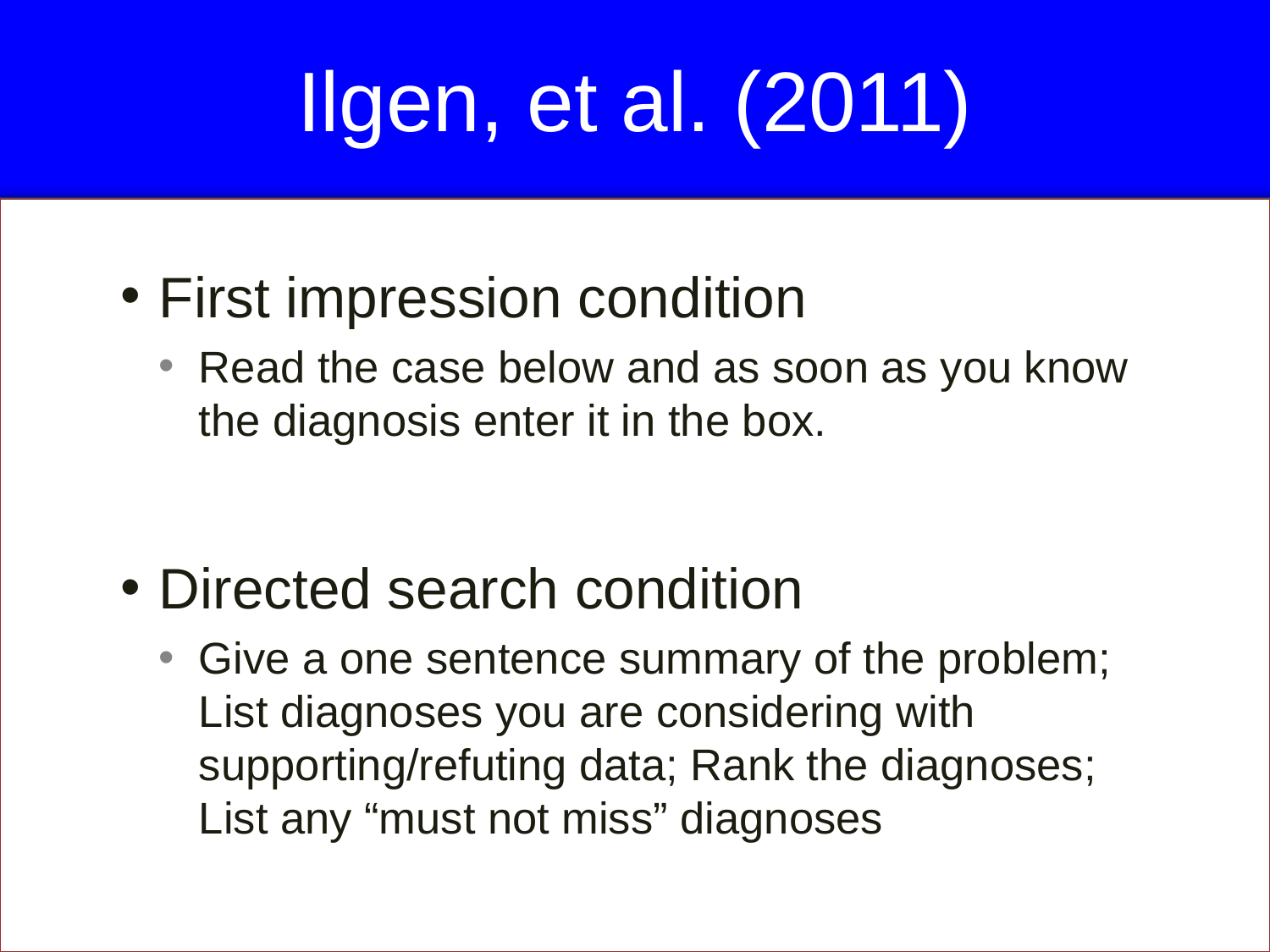

# Ilgen, et al. (2011)
First impression condition
Read the case below and as soon as you know the diagnosis enter it in the box.

Directed search condition
Give a one sentence summary of the problem; List diagnoses you are considering with supporting/refuting data; Rank the diagnoses; List any “must not miss” diagnoses